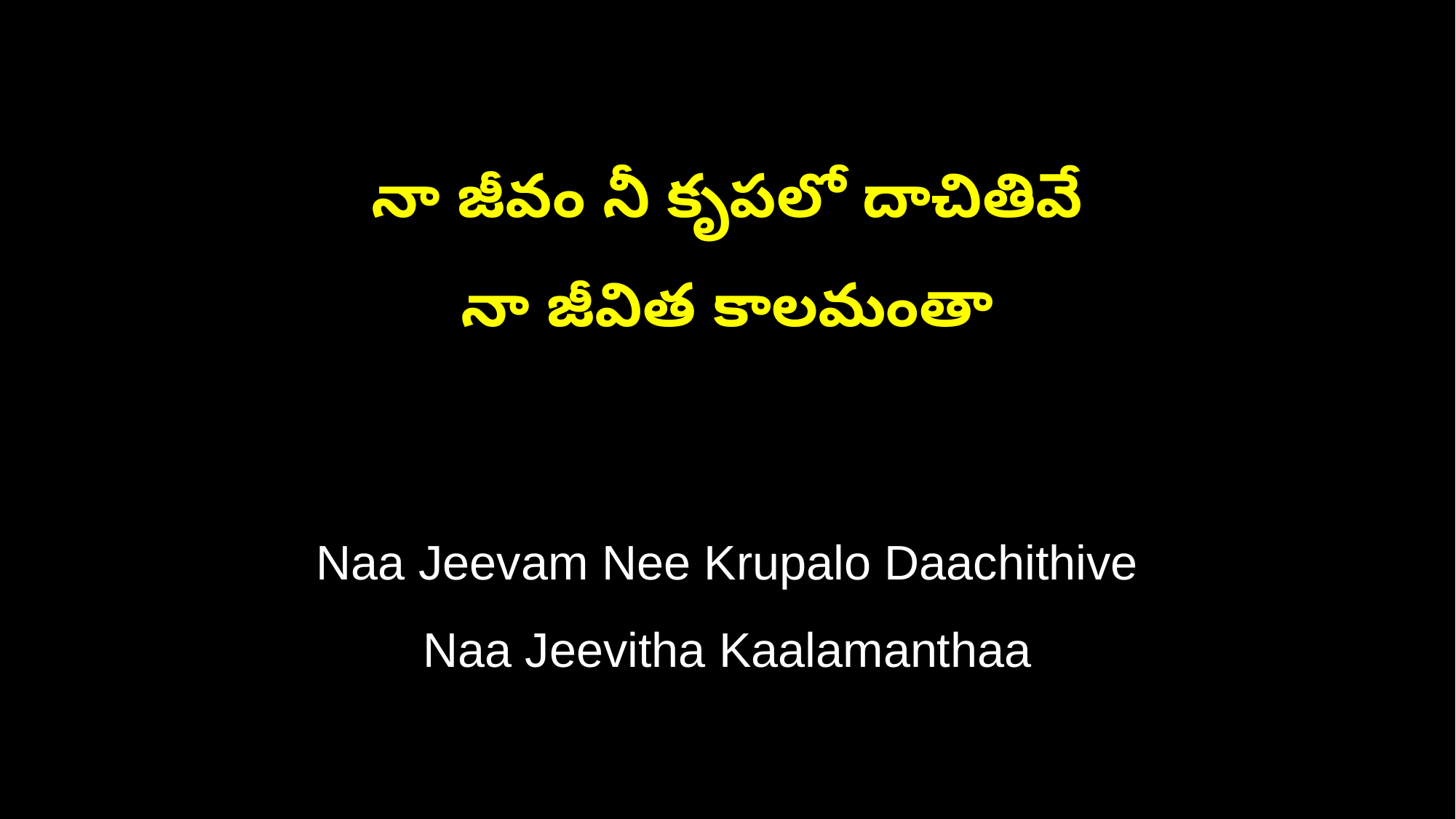

నా జీవం నీ కృపలో దాచితివే
నా జీవిత కాలమంతా
Naa Jeevam Nee Krupalo Daachithive
Naa Jeevitha Kaalamanthaa